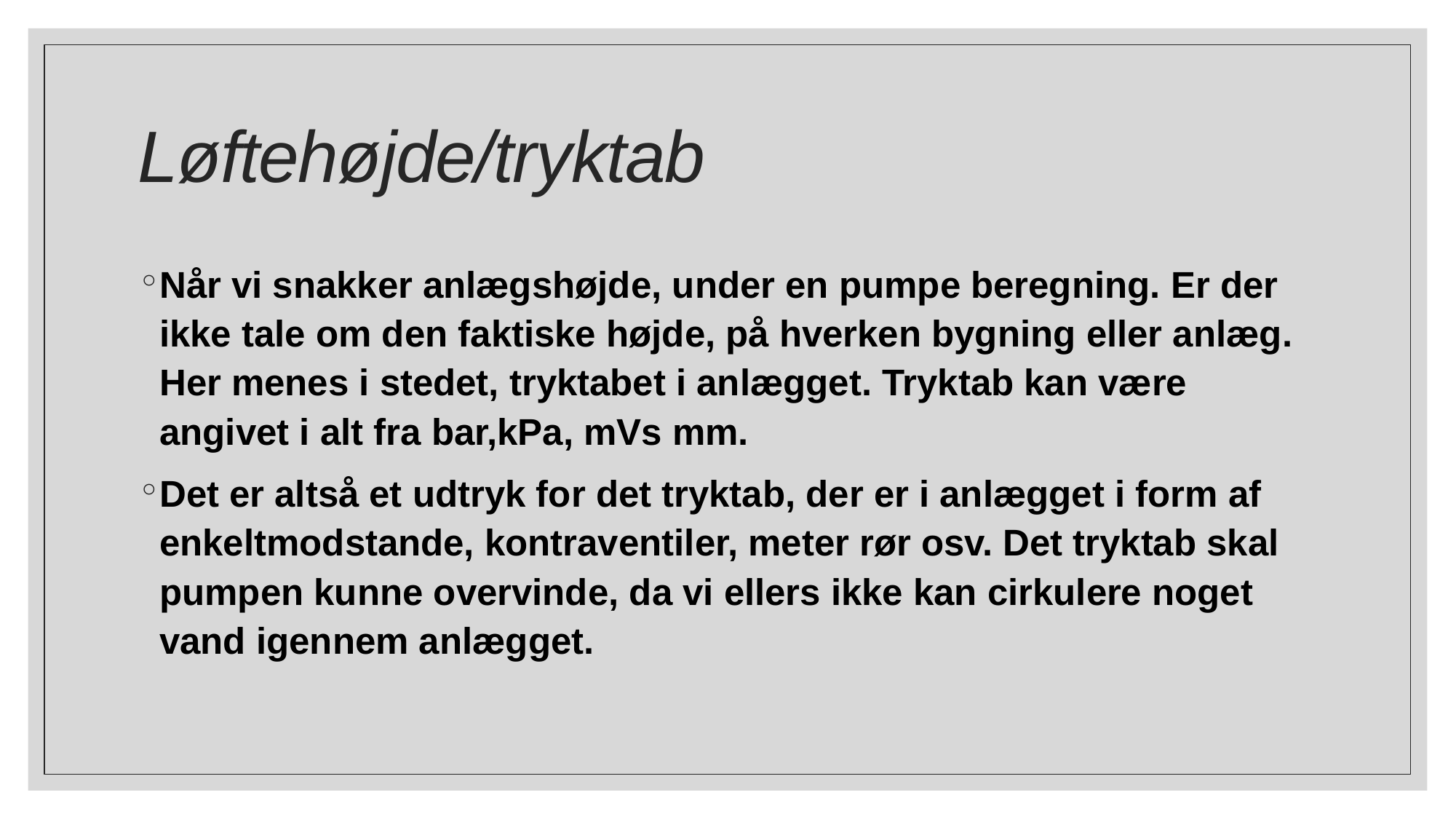

# Løftehøjde/tryktab
Når vi snakker anlægshøjde, under en pumpe beregning. Er der ikke tale om den faktiske højde, på hverken bygning eller anlæg.
Her menes i stedet, tryktabet i anlægget. Tryktab kan være angivet i alt fra bar,kPa, mVs mm.
Det er altså et udtryk for det tryktab, der er i anlægget i form af enkeltmodstande, kontraventiler, meter rør osv. Det tryktab skal pumpen kunne overvinde, da vi ellers ikke kan cirkulere noget vand igennem anlægget.